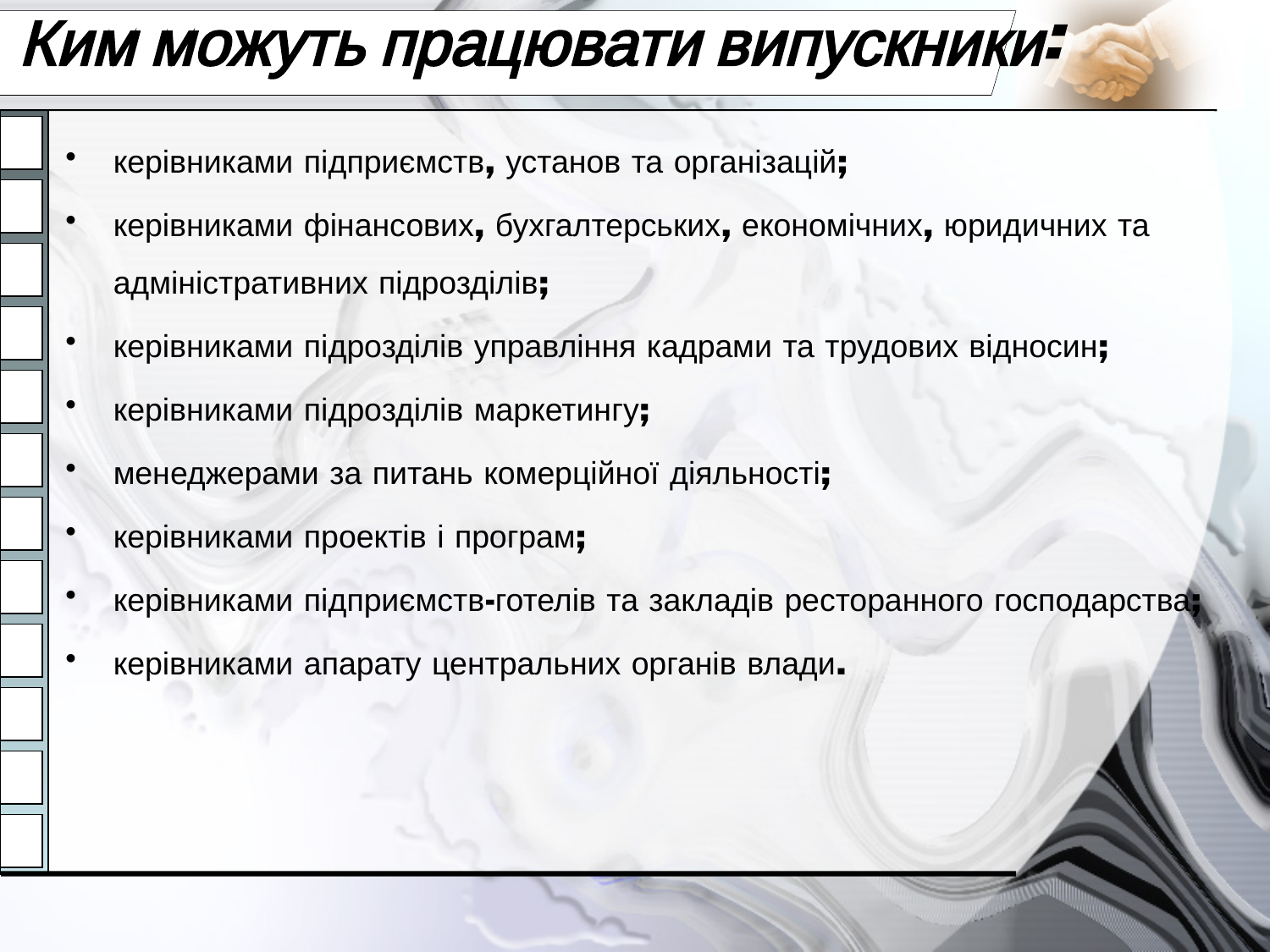

# Ким можуть працювати випускники:
керівниками підприємств, установ та організацій;
керівниками фінансових, бухгалтерських, економічних, юридичних та адміністративних підрозділів;
керівниками підрозділів управління кадрами та трудових відносин;
керівниками підрозділів маркетингу;
менеджерами за питань комерційної діяльності;
керівниками проектів і програм;
керівниками підприємств-готелів та закладів ресторанного господарства;
керівниками апарату центральних органів влади.